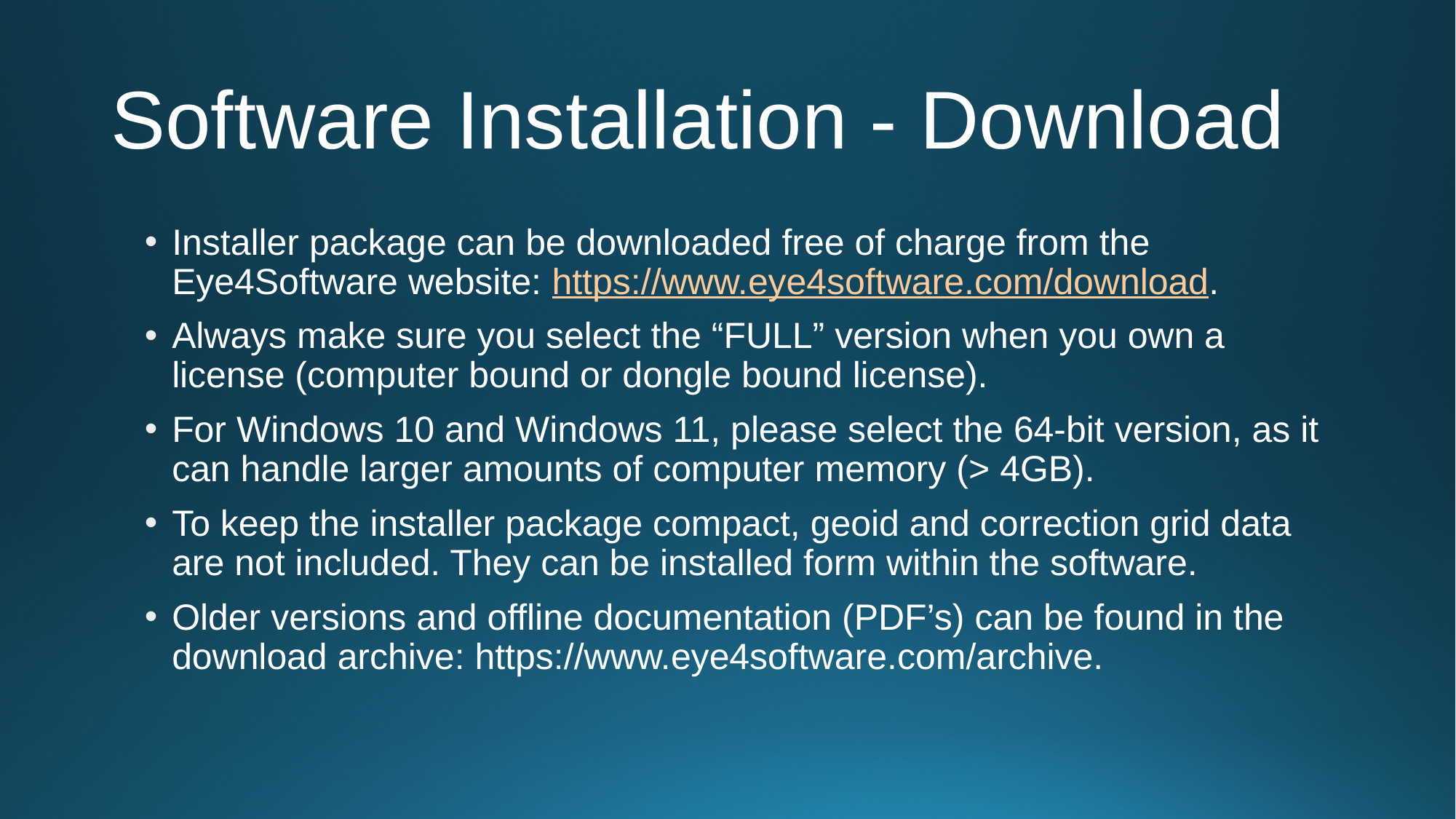

# Software Installation - Download
Installer package can be downloaded free of charge from the Eye4Software website: https://www.eye4software.com/download.
Always make sure you select the “FULL” version when you own a license (computer bound or dongle bound license).
For Windows 10 and Windows 11, please select the 64-bit version, as it can handle larger amounts of computer memory (> 4GB).
To keep the installer package compact, geoid and correction grid data are not included. They can be installed form within the software.
Older versions and offline documentation (PDF’s) can be found in the download archive: https://www.eye4software.com/archive.